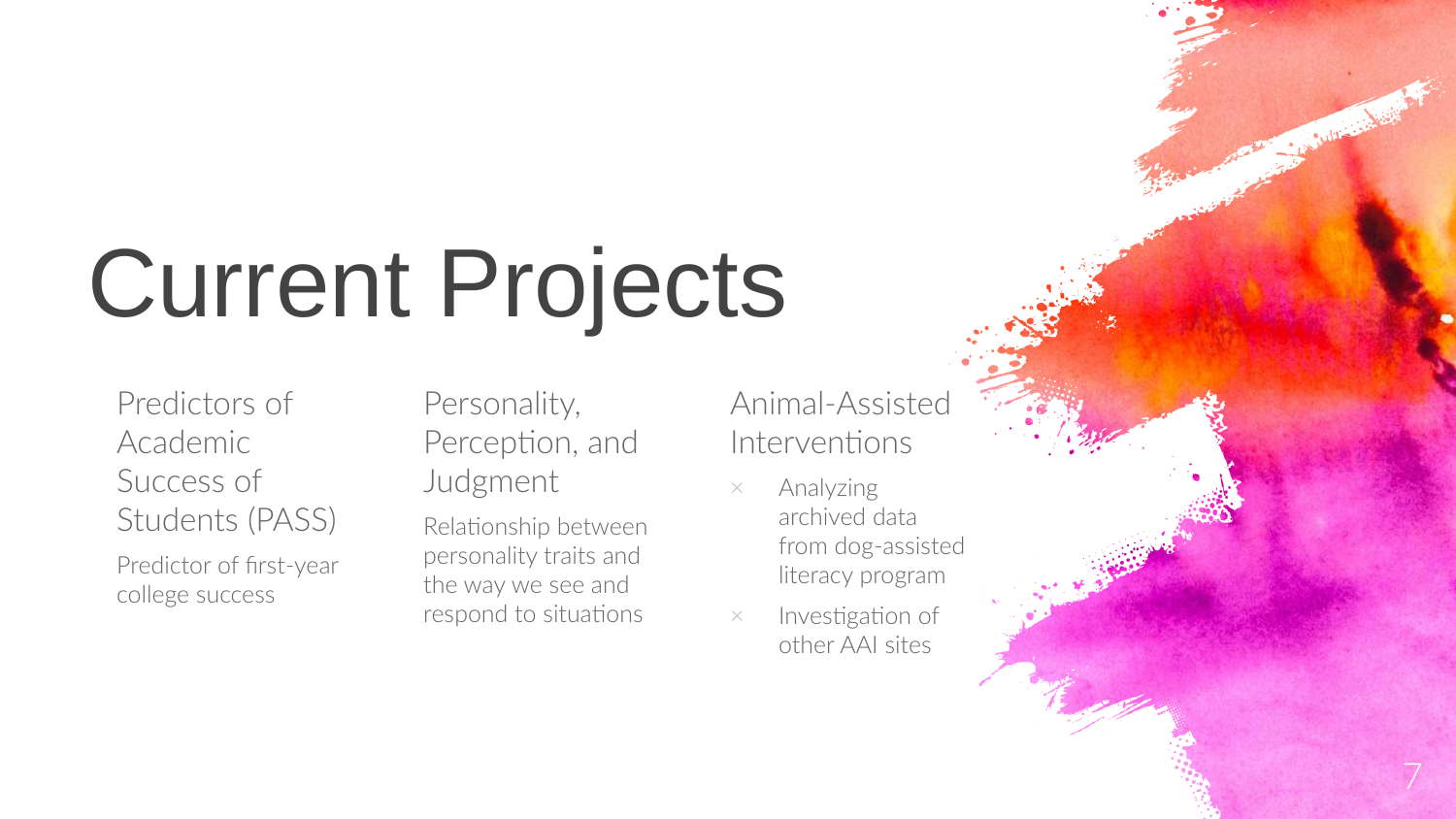

# Current Projects
Predictors of Academic Success of Students (PASS)
Predictor of first-year college success
Personality, Perception, and Judgment
Relationship between personality traits and the way we see and respond to situations
Animal-Assisted Interventions
Analyzing archived data from dog-assisted literacy program
Investigation of other AAI sites
7